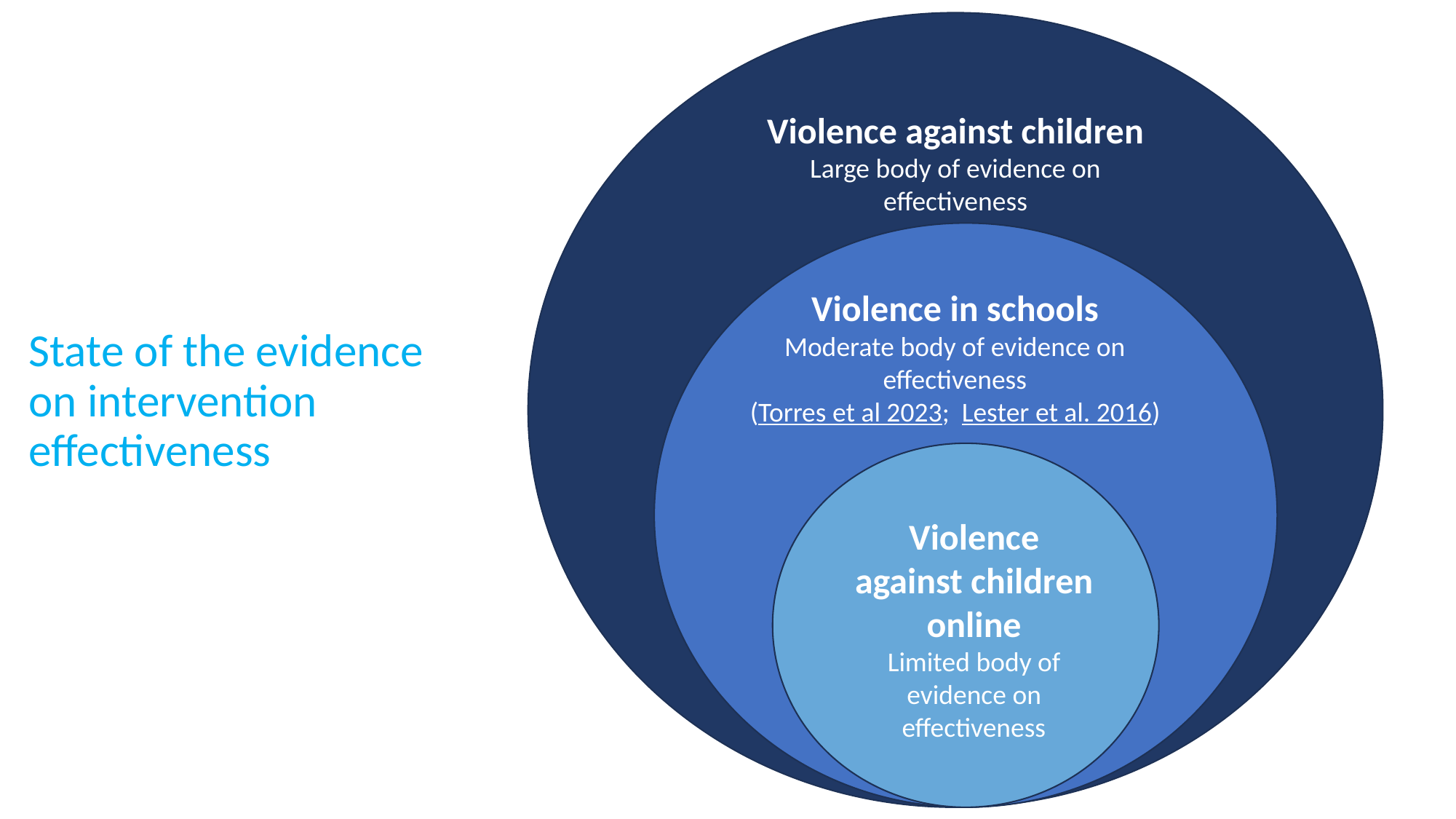

Violence against children
Large body of evidence on effectiveness

Violence in schools
Moderate body of evidence on effectiveness
(Torres et al 2023;  Lester et al. 2016)
# State of the evidence on intervention effectiveness

Violence against children online
Limited body of evidence on effectiveness